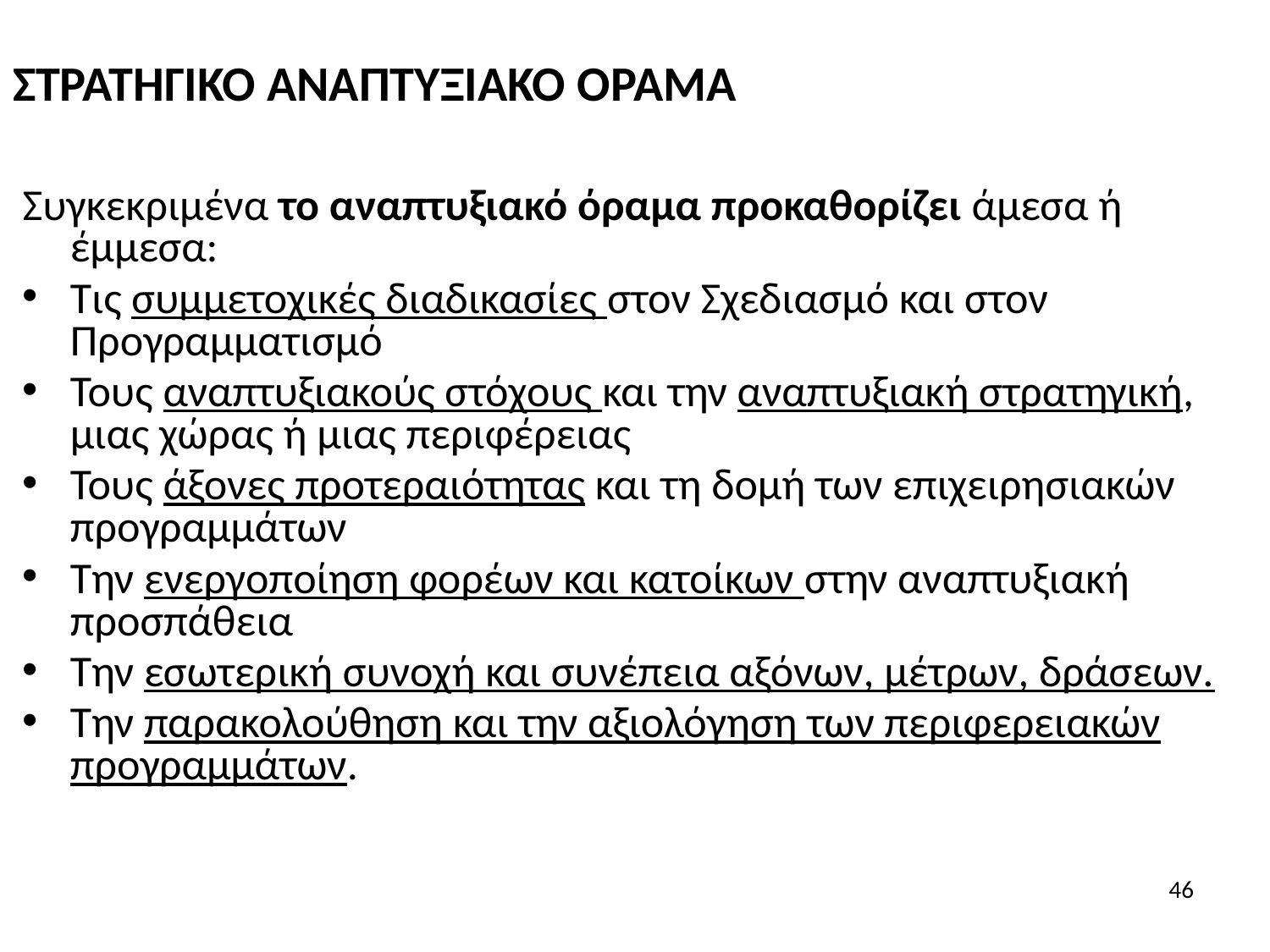

ΣΤΡΑΤΗΓΙΚΟ ΑΝΑΠΤΥΞΙΑΚΟ ΟΡΑΜΑ
Συγκεκριμένα το αναπτυξιακό όραμα προκαθορίζει άμεσα ή έμμεσα:
Τις συμμετοχικές διαδικασίες στον Σχεδιασμό και στον Προγραμματισμό
Τους αναπτυξιακούς στόχους και την αναπτυξιακή στρατηγική, μιας χώρας ή μιας περιφέρειας
Τους άξονες προτεραιότητας και τη δομή των επιχειρησιακών προγραμμάτων
Την ενεργοποίηση φορέων και κατοίκων στην αναπτυξιακή προσπάθεια
Την εσωτερική συνοχή και συνέπεια αξόνων, μέτρων, δράσεων.
Την παρακολούθηση και την αξιολόγηση των περιφερειακών προγραμμάτων.
46